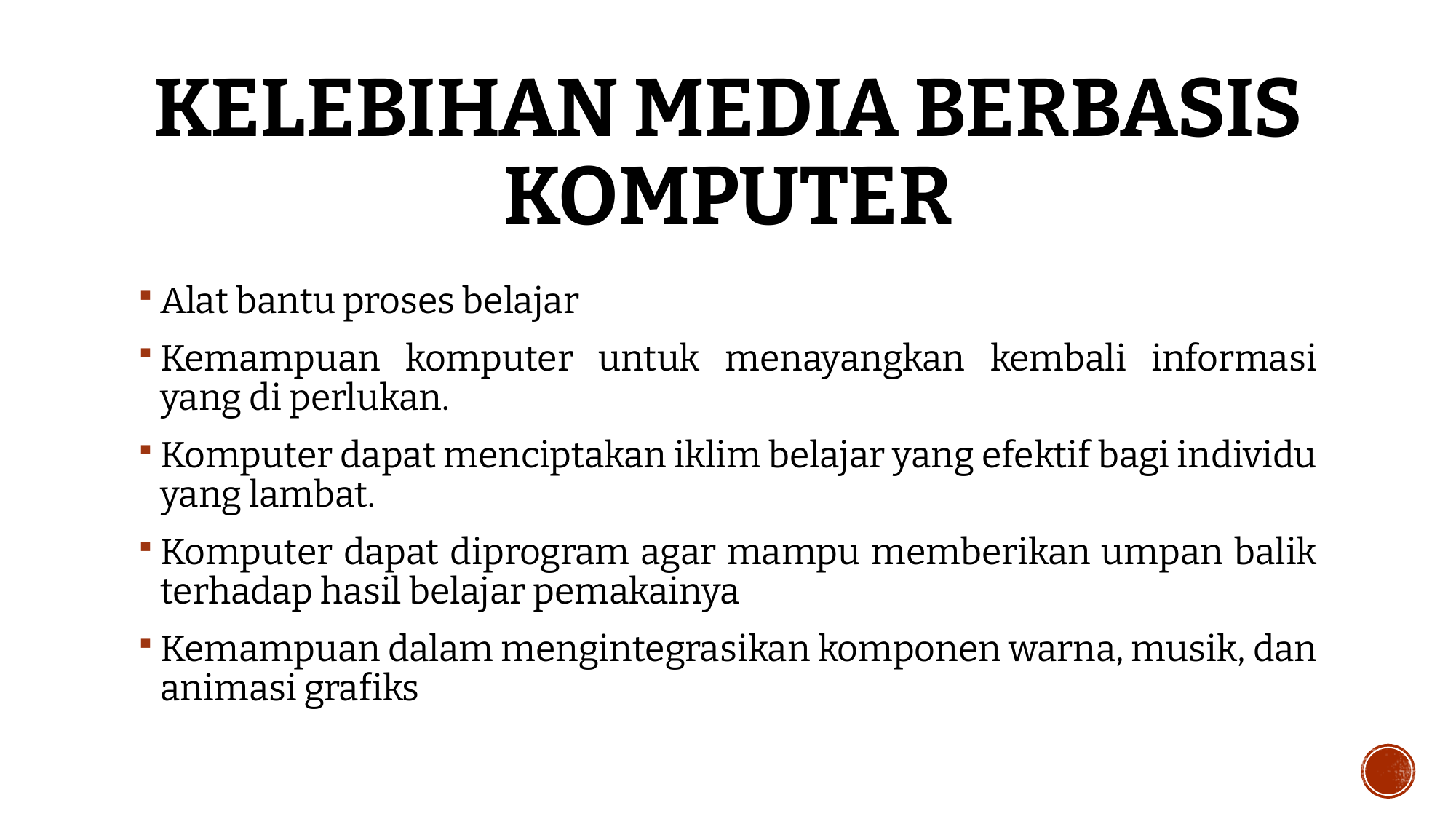

# Kelebihan Media berbasis Komputer
Alat bantu proses belajar
Kemampuan komputer untuk menayangkan kembali informasi yang di perlukan.
Komputer dapat menciptakan iklim belajar yang efektif bagi individu yang lambat.
Komputer dapat diprogram agar mampu memberikan umpan balik terhadap hasil belajar pemakainya
Kemampuan dalam mengintegrasikan komponen warna, musik, dan animasi grafiks